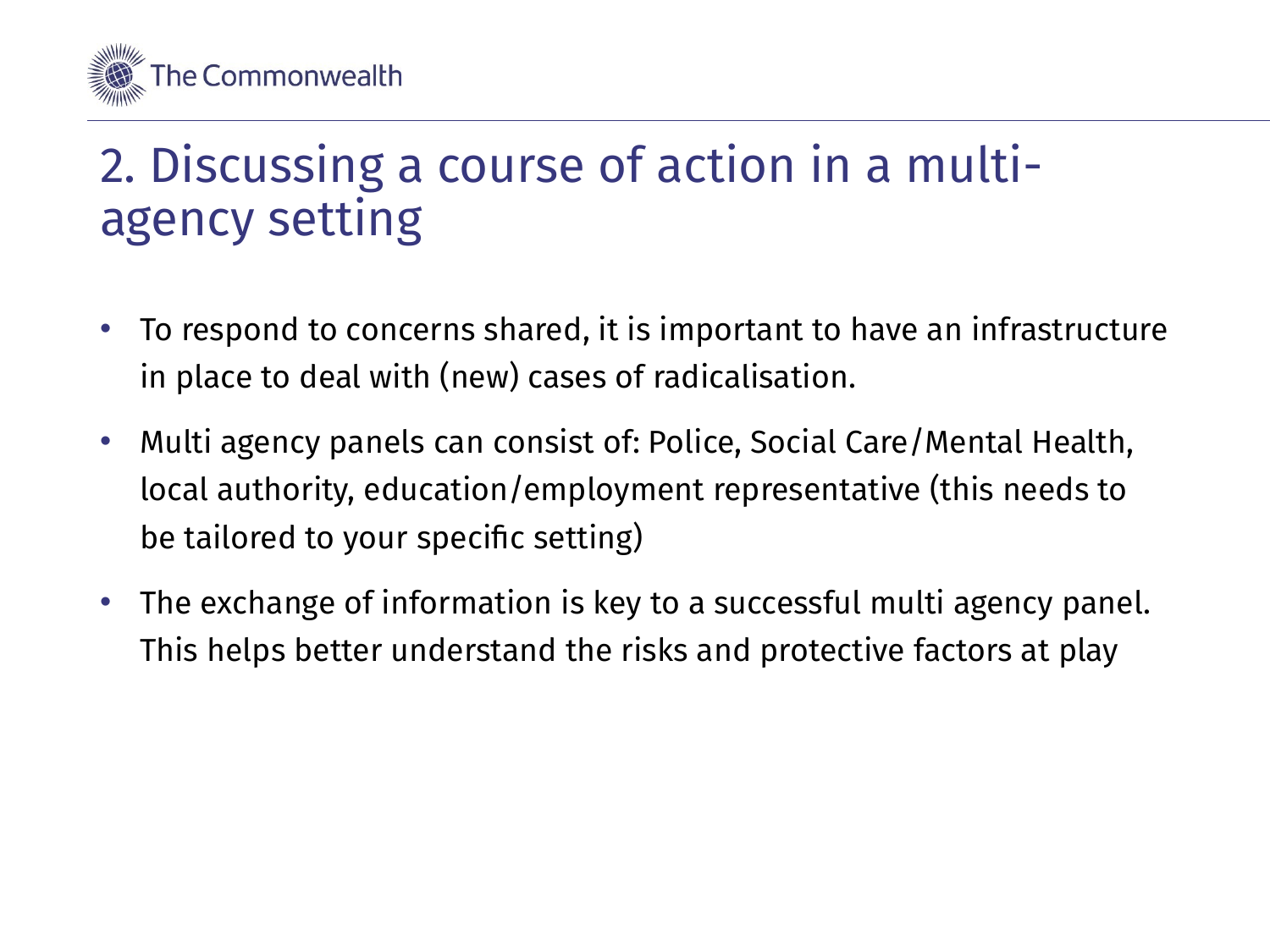

# 2. Discussing a course of action in a multi-agency setting
To respond to concerns shared, it is important to have an infrastructure in place to deal with (new) cases of radicalisation.
Multi agency panels can consist of: Police, Social Care/Mental Health, local authority, education/employment representative (this needs to be tailored to your specific setting)
The exchange of information is key to a successful multi agency panel. This helps better understand the risks and protective factors at play